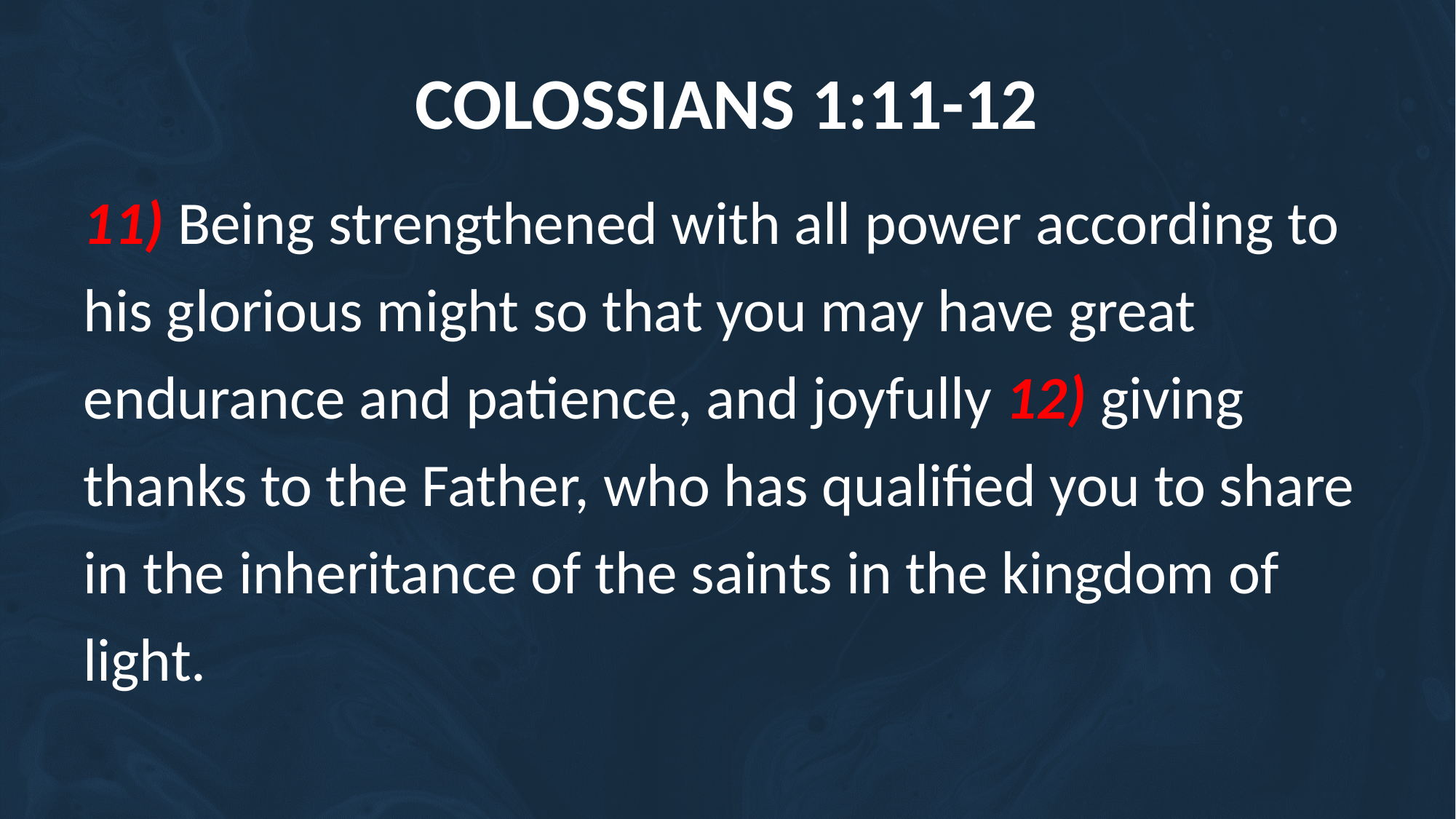

# Colossians 1:11-12
11) Being strengthened with all power according to his glorious might so that you may have great endurance and patience, and joyfully 12) giving thanks to the Father, who has qualified you to share in the inheritance of the saints in the kingdom of light.